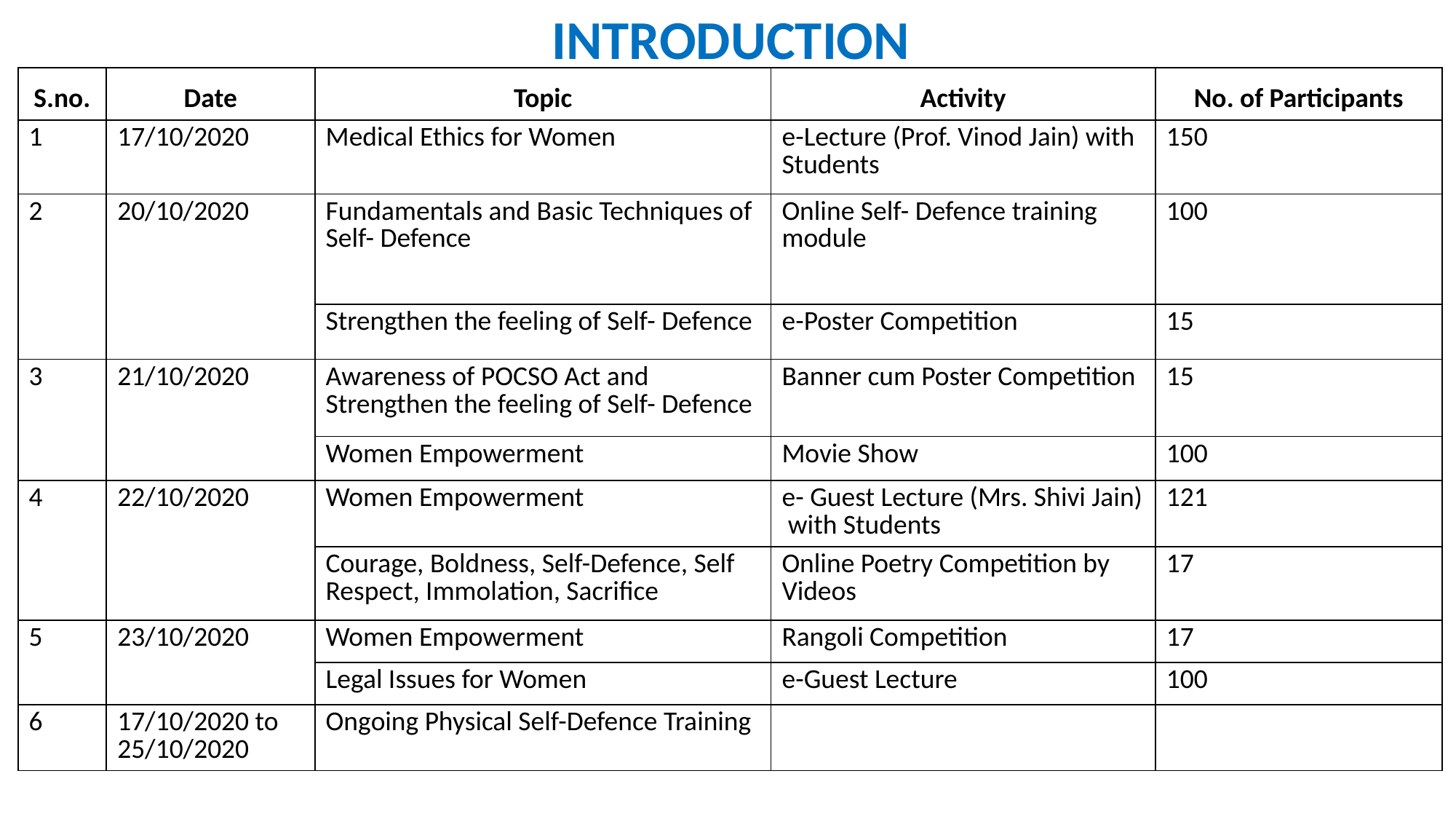

# INTRODUCTION
| S.no. | Date | Topic | Activity | No. of Participants |
| --- | --- | --- | --- | --- |
| 1 | 17/10/2020 | Medical Ethics for Women | e-Lecture (Prof. Vinod Jain) with Students | 150 |
| 2 | 20/10/2020 | Fundamentals and Basic Techniques of Self- Defence | Online Self- Defence training module | 100 |
|  |  | Strengthen the feeling of Self- Defence | e-Poster Competition | 15 |
| 3 | 21/10/2020 | Awareness of POCSO Act and Strengthen the feeling of Self- Defence | Banner cum Poster Competition | 15 |
|  |  | Women Empowerment | Movie Show | 100 |
| 4 | 22/10/2020 | Women Empowerment | e- Guest Lecture (Mrs. Shivi Jain) with Students | 121 |
|  |  | Courage, Boldness, Self-Defence, Self Respect, Immolation, Sacrifice | Online Poetry Competition by Videos | 17 |
| 5 | 23/10/2020 | Women Empowerment | Rangoli Competition | 17 |
|  |  | Legal Issues for Women | e-Guest Lecture | 100 |
| 6 | 17/10/2020 to 25/10/2020 | Ongoing Physical Self-Defence Training |  |  |